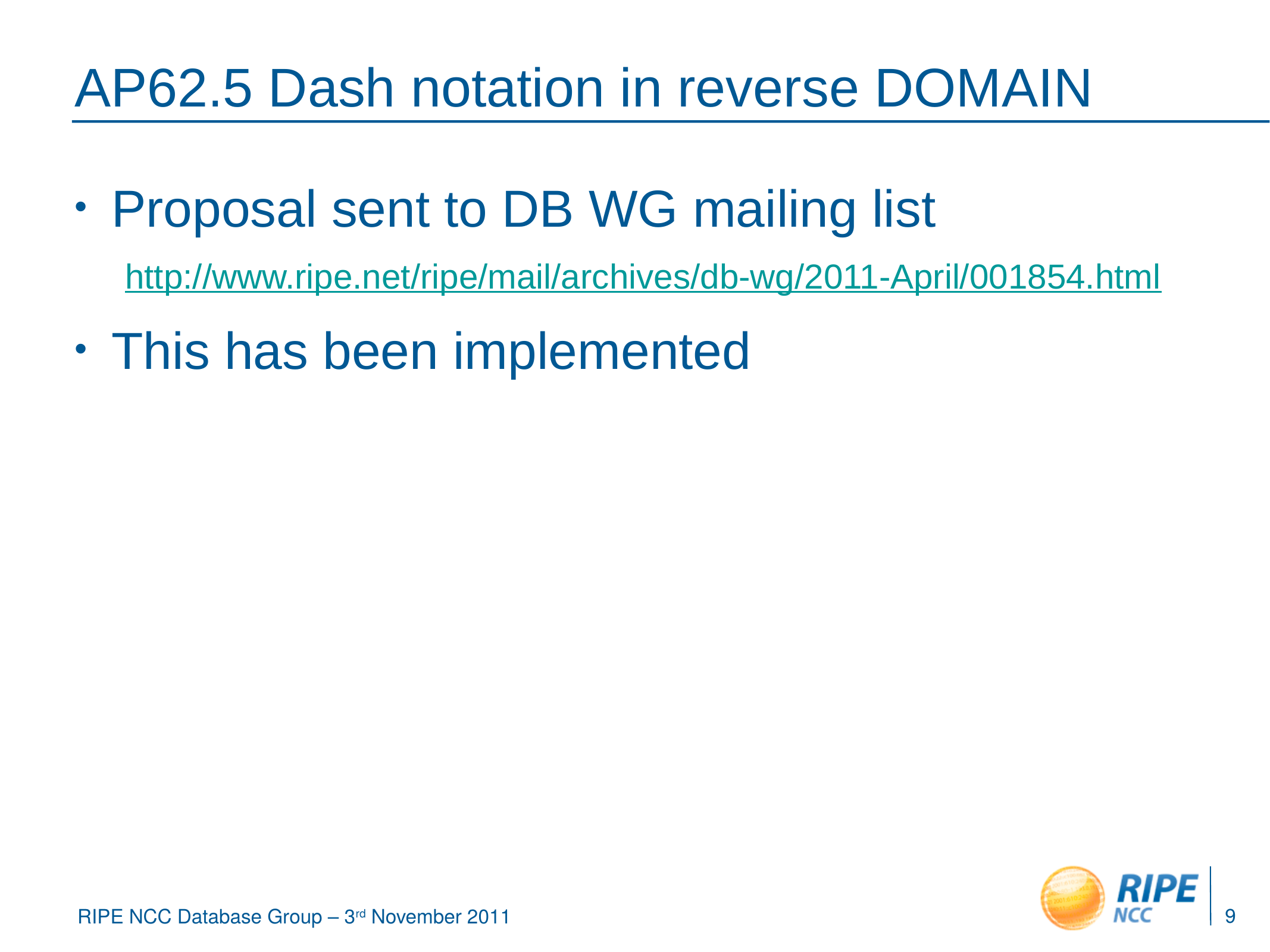

# AP62.5 Dash notation in reverse DOMAIN
Proposal sent to DB WG mailing list
http://www.ripe.net/ripe/mail/archives/db-wg/2011-April/001854.html
This has been implemented

9